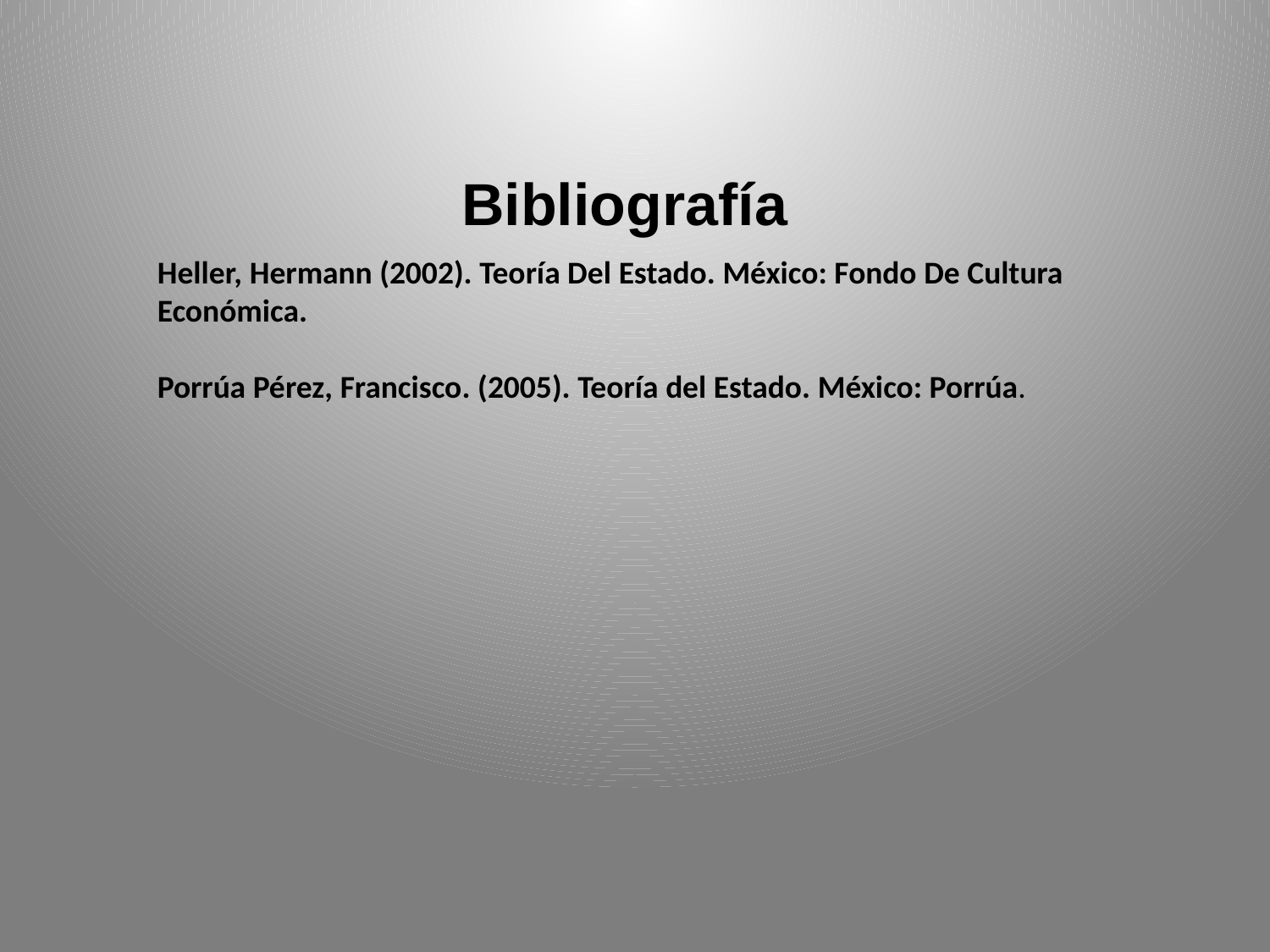

Bibliografía

Heller, Hermann (2002). Teoría Del Estado. México: Fondo De Cultura Económica.

Porrúa Pérez, Francisco. (2005). Teoría del Estado. México: Porrúa.